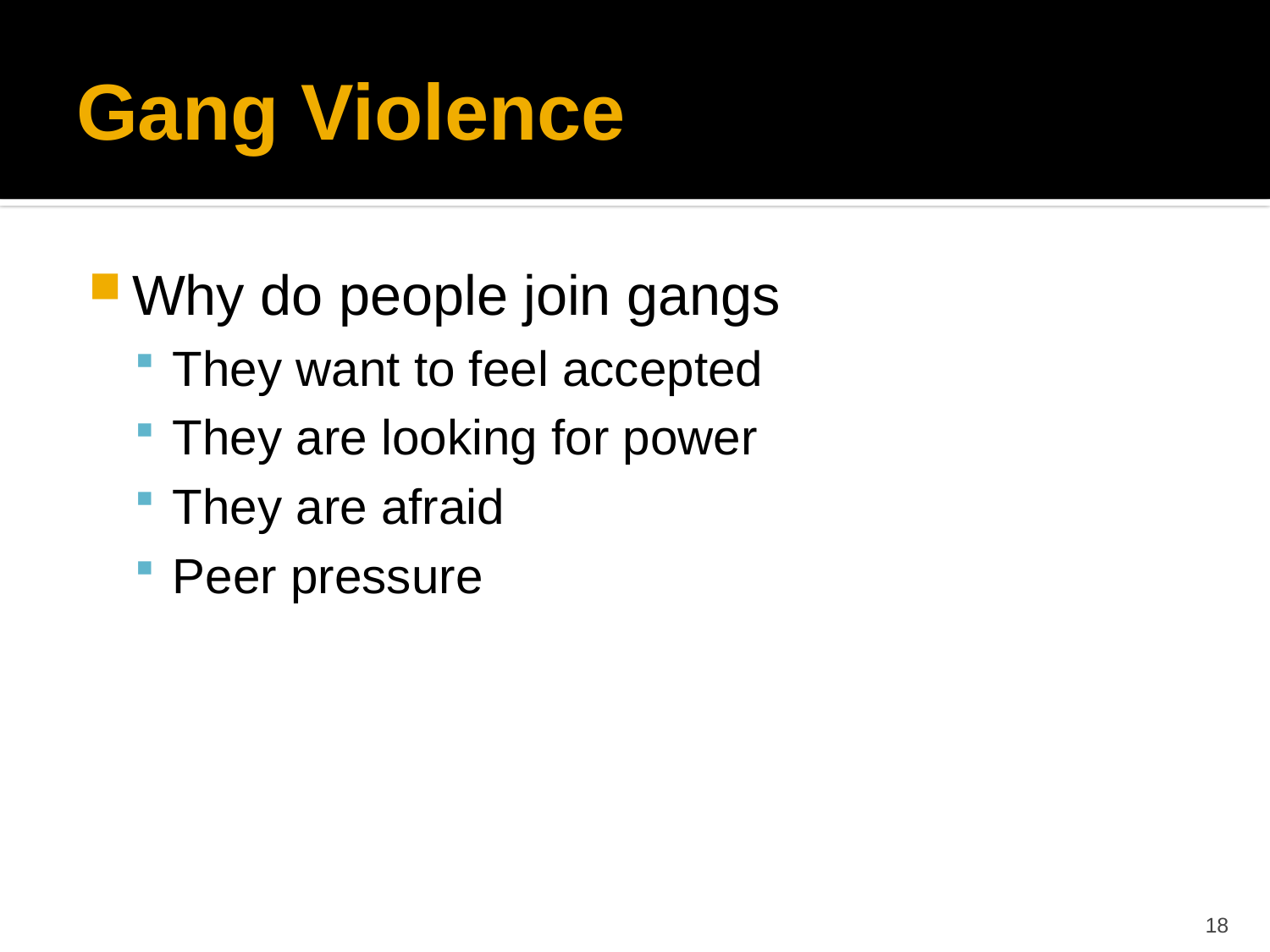

# Gang Violence
Why do people join gangs
They want to feel accepted
They are looking for power
They are afraid
Peer pressure
18